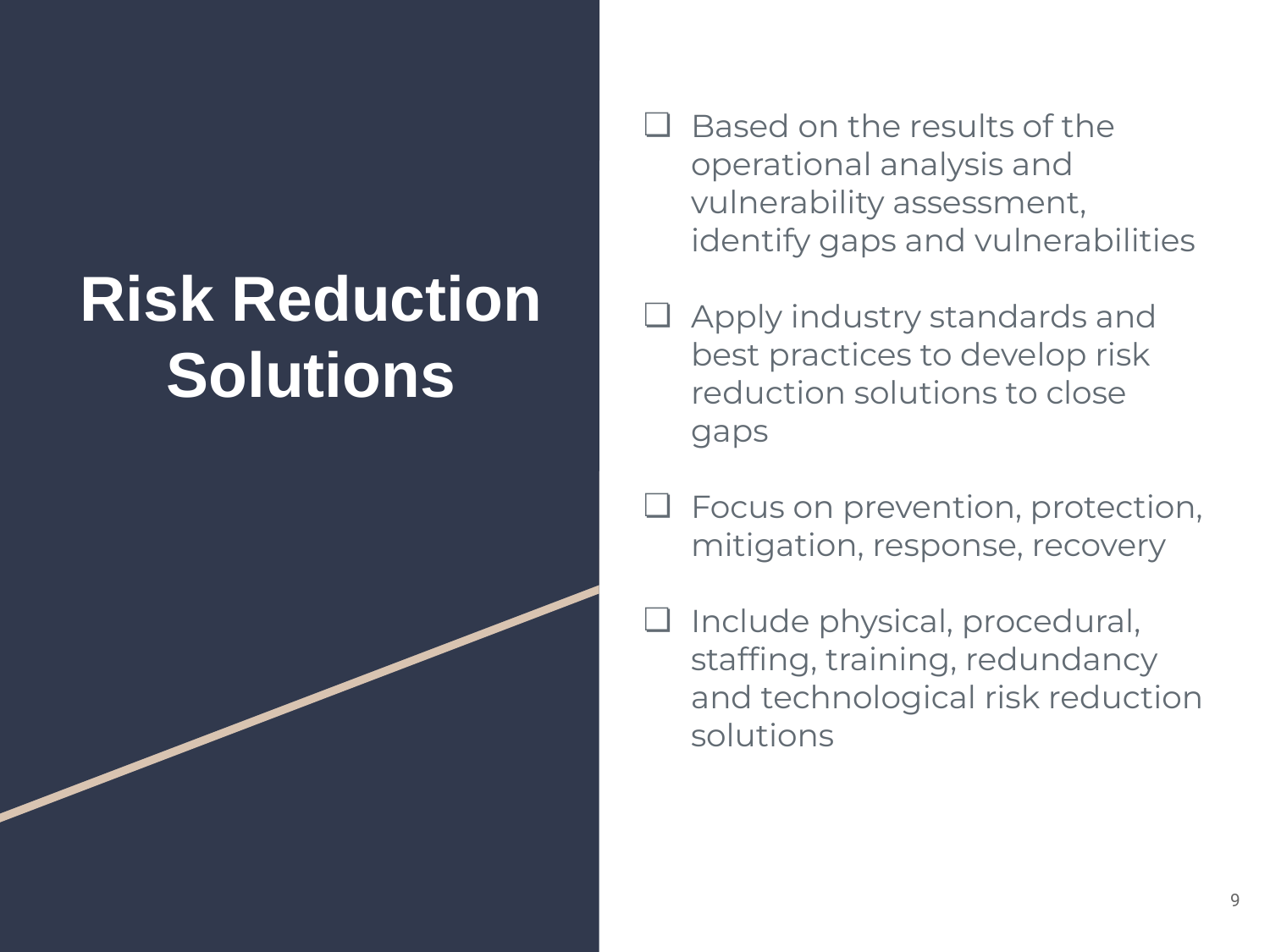

# Risk Reduction Solutions
Based on the results of the operational analysis and vulnerability assessment, identify gaps and vulnerabilities

Apply industry standards and best practices to develop risk reduction solutions to close gaps

Focus on prevention, protection, mitigation, response, recovery

Include physical, procedural, staffing, training, redundancy and technological risk reduction solutions

9